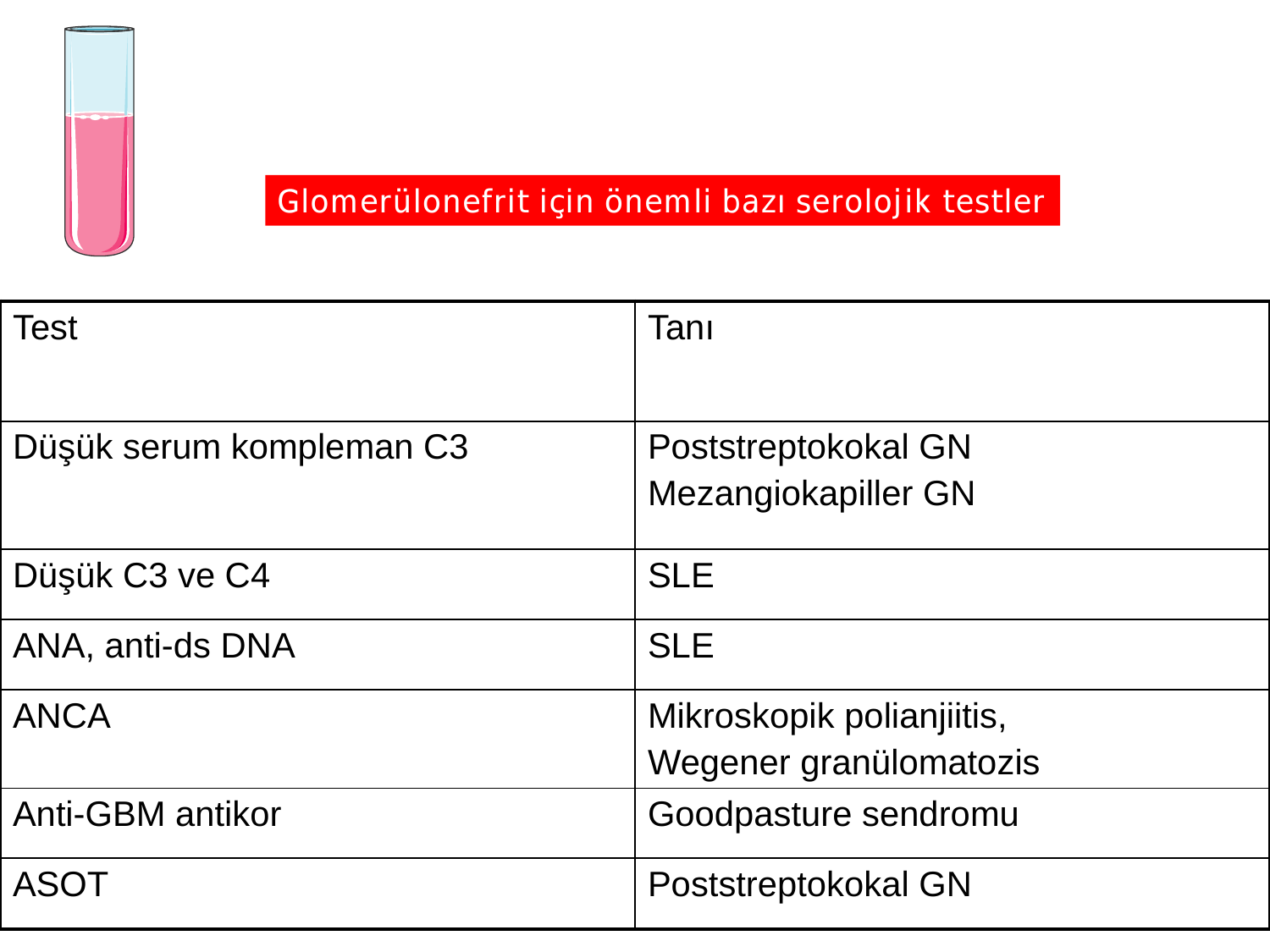

Glomerülonefrit için önemli bazı serolojik testler
| Test | Tanı |
| --- | --- |
| Düşük serum kompleman C3 | Poststreptokokal GN Mezangiokapiller GN |
| Düşük C3 ve C4 | SLE |
| ANA, anti-ds DNA | SLE |
| ANCA | Mikroskopik polianjiitis, Wegener granülomatozis |
| Anti-GBM antikor | Goodpasture sendromu |
| ASOT | Poststreptokokal GN |